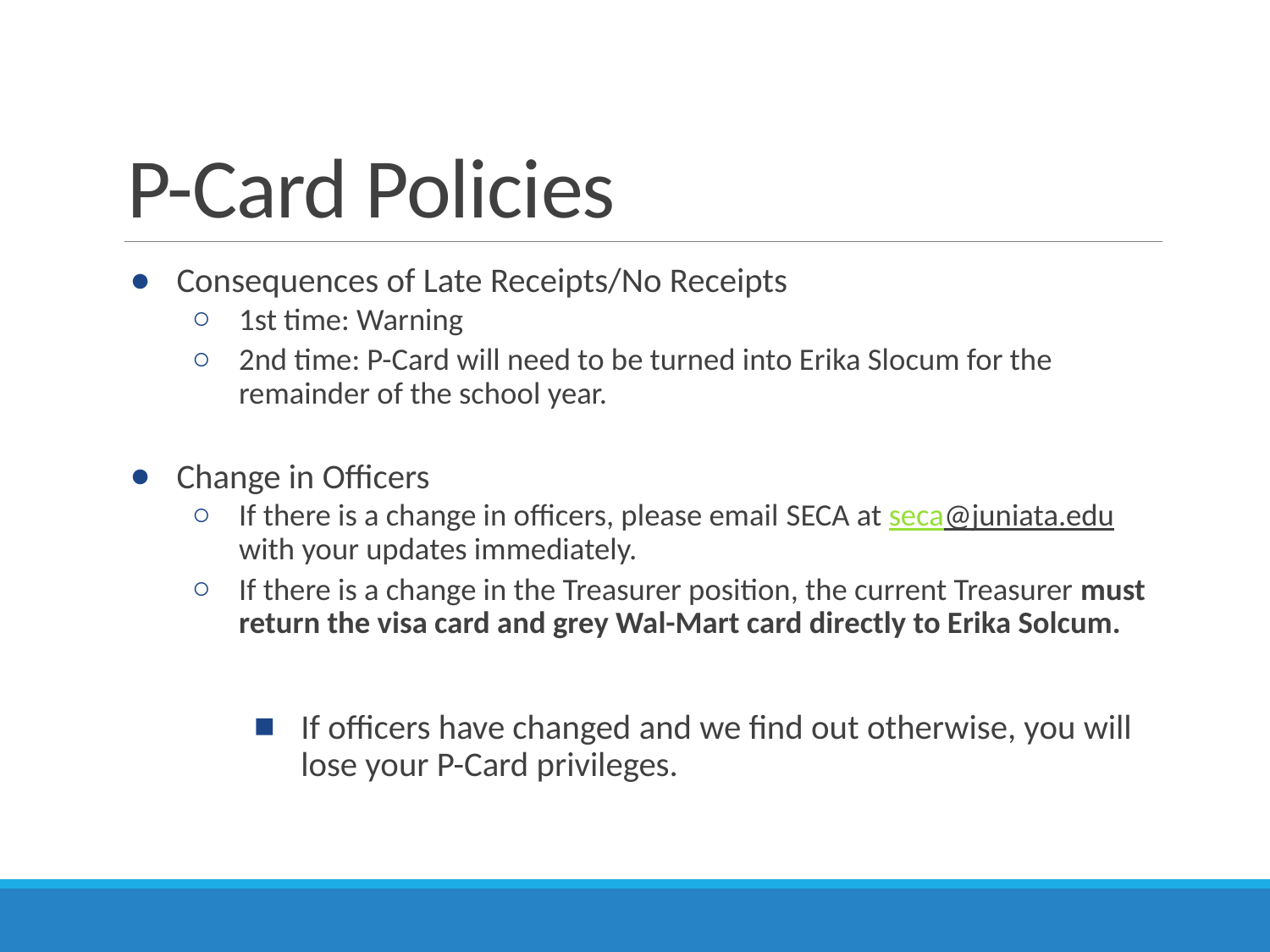

# P-Card Policies
Consequences of Late Receipts/No Receipts
1st time: Warning
2nd time: P-Card will need to be turned into Erika Slocum for the remainder of the school year.

Change in Officers
If there is a change in officers, please email SECA at seca@juniata.edu with your updates immediately.
If there is a change in the Treasurer position, the current Treasurer must return the visa card and grey Wal-Mart card directly to Erika Solcum.

If officers have changed and we find out otherwise, you will lose your P-Card privileges.